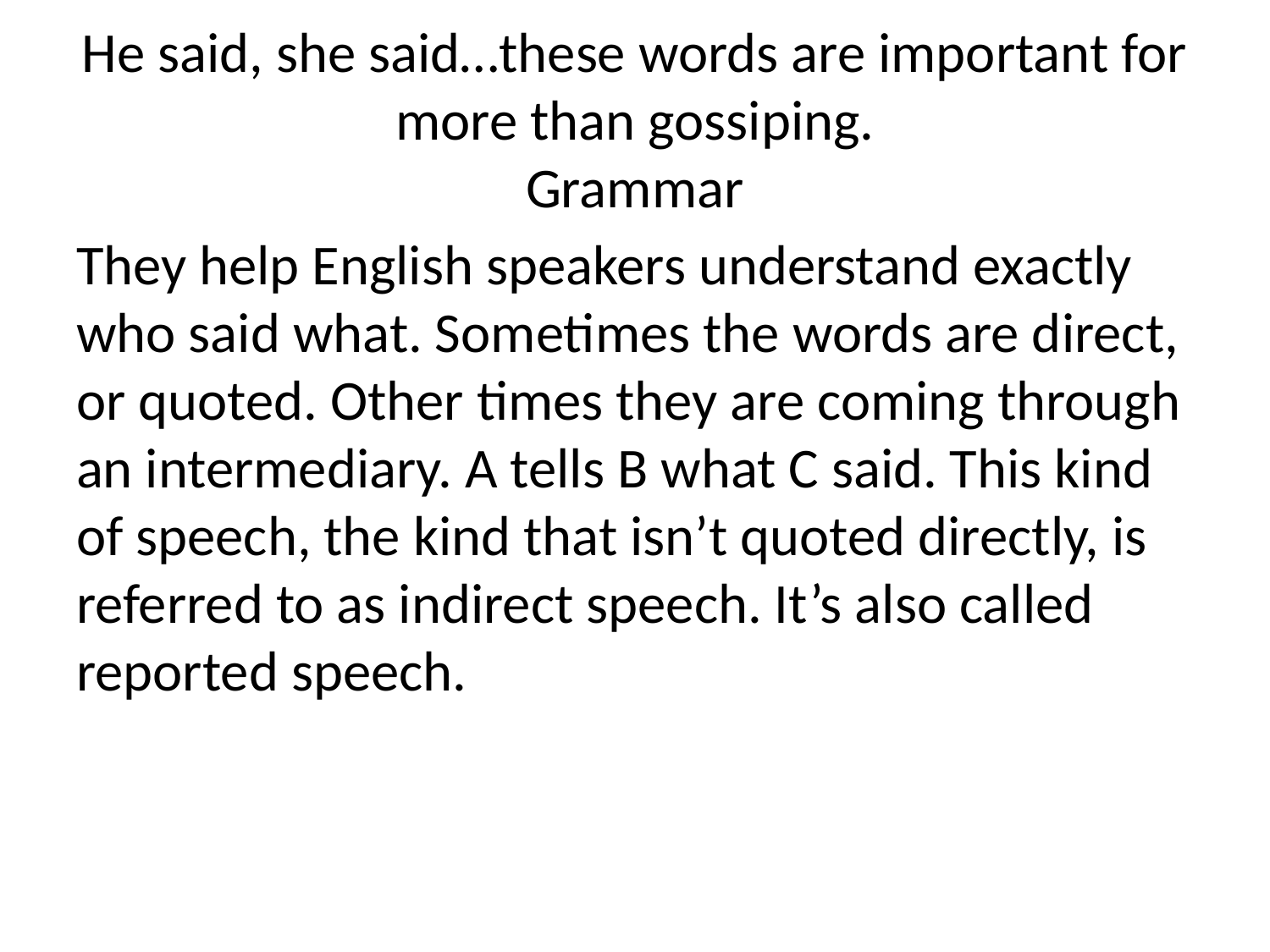

# He said, she said…these words are important for more than gossiping. Grammar
They help English speakers understand exactly who said what. Sometimes the words are direct, or quoted. Other times they are coming through an intermediary. A tells B what C said. This kind of speech, the kind that isn’t quoted directly, is referred to as indirect speech. It’s also called reported speech.